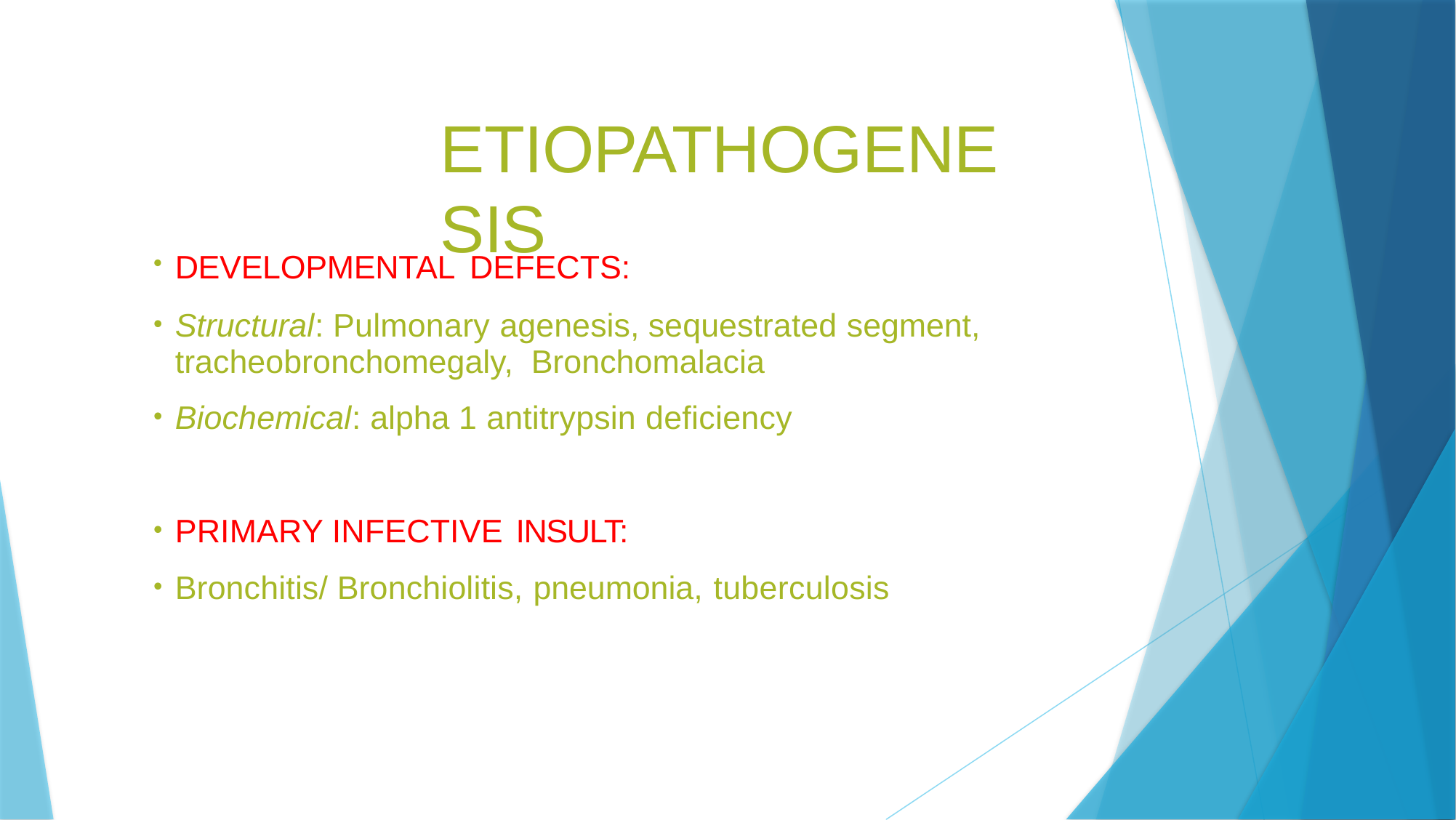

# ETIOPATHOGENESIS
DEVELOPMENTAL DEFECTS:
Structural: Pulmonary agenesis, sequestrated segment, tracheobronchomegaly,  Bronchomalacia
Biochemical: alpha 1 antitrypsin deficiency

PRIMARY INFECTIVE INSULT:
Bronchitis/ Bronchiolitis, pneumonia, tuberculosis